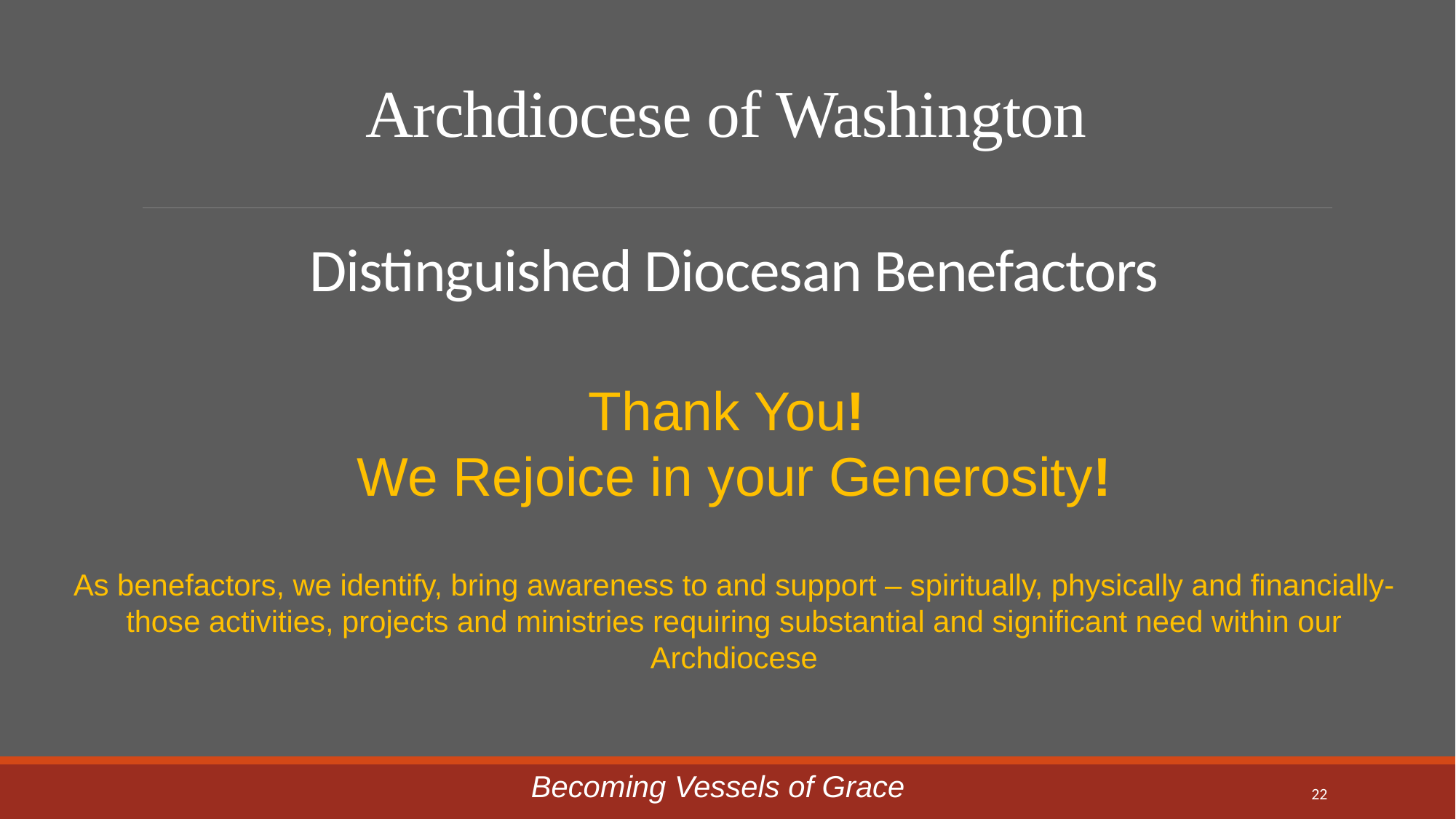

# Archdiocese of Washington Distinguished Diocesan Benefactors Thank You! We Rejoice in your Generosity! As benefactors, we identify, bring awareness to and support – spiritually, physically and financially- those activities, projects and ministries requiring substantial and significant need within our Archdiocese
  Becoming Vessels of Grace
22